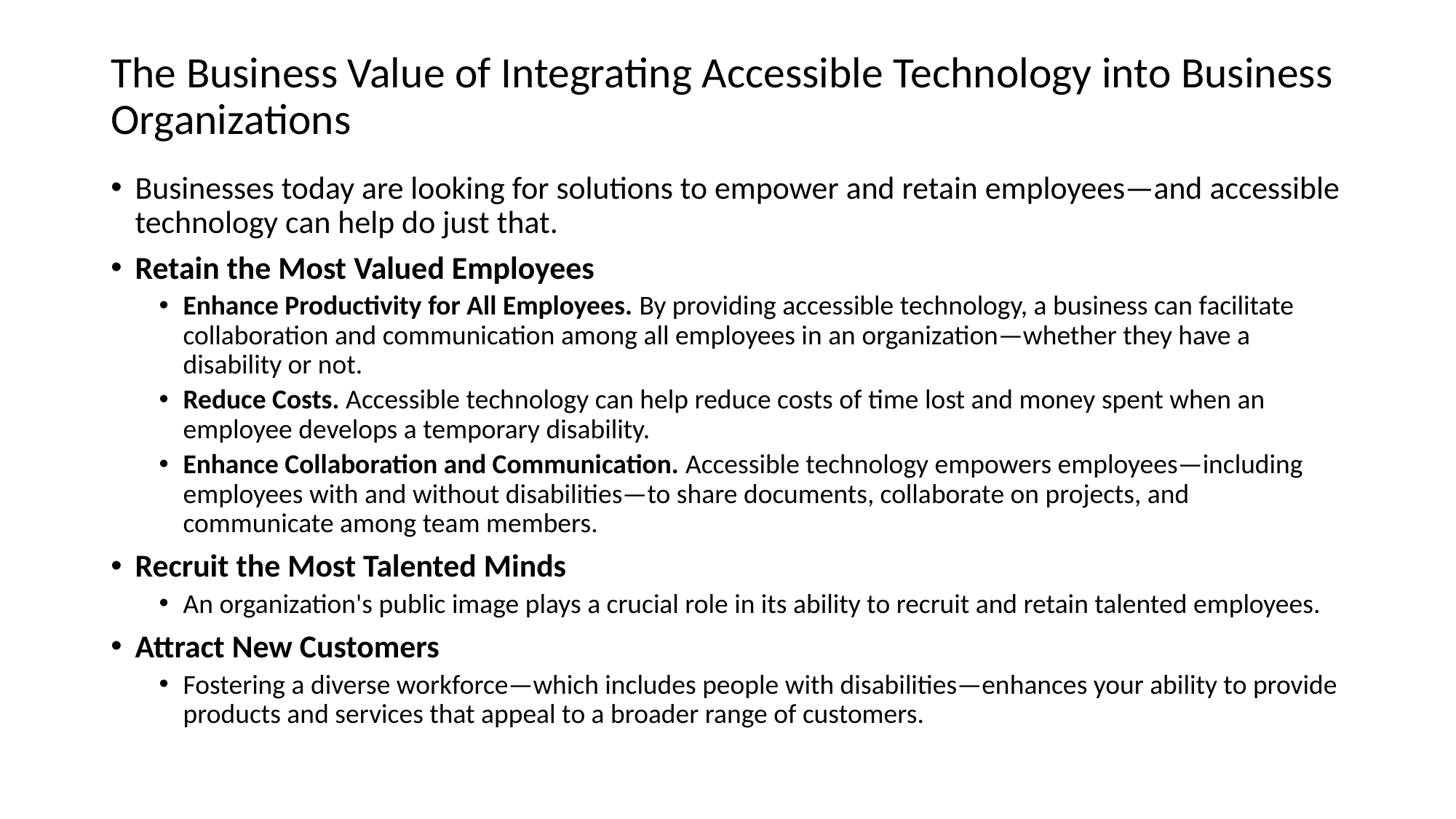

# The Business Value of Integrating Accessible Technology into Business Organizations
Businesses today are looking for solutions to empower and retain employees—and accessible technology can help do just that.
Retain the Most Valued Employees
Enhance Productivity for All Employees. By providing accessible technology, a business can facilitate collaboration and communication among all employees in an organization—whether they have a disability or not.
Reduce Costs. Accessible technology can help reduce costs of time lost and money spent when an employee develops a temporary disability.
Enhance Collaboration and Communication. Accessible technology empowers employees—including employees with and without disabilities—to share documents, collaborate on projects, and communicate among team members.
Recruit the Most Talented Minds
An organization's public image plays a crucial role in its ability to recruit and retain talented employees.
Attract New Customers
Fostering a diverse workforce—which includes people with disabilities—enhances your ability to provide products and services that appeal to a broader range of customers.